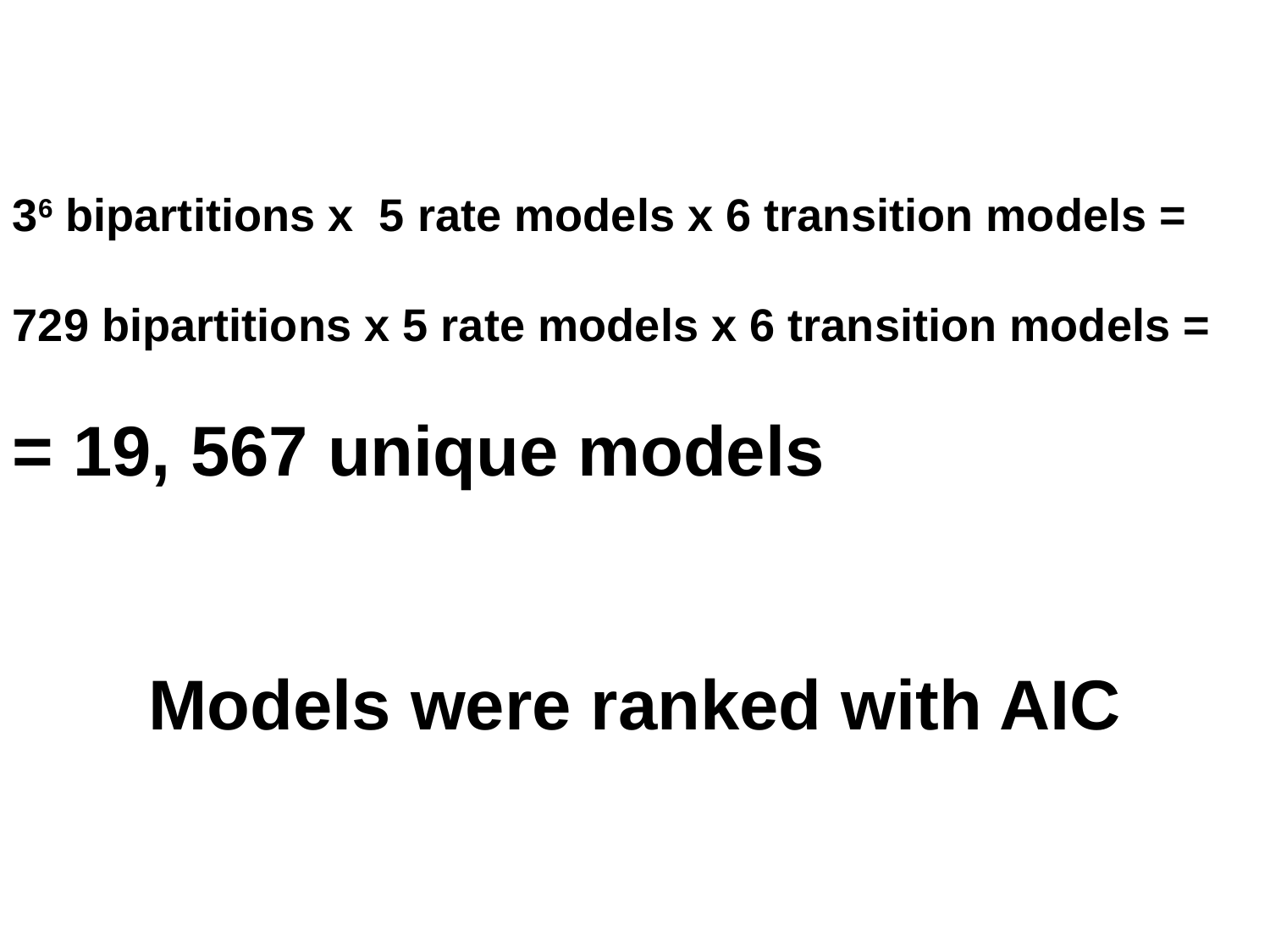

36 bipartitions x  5 rate models x 6 transition models =

729 bipartitions x 5 rate models x 6 transition models =

= 19, 567 unique models

Models were ranked with AIC